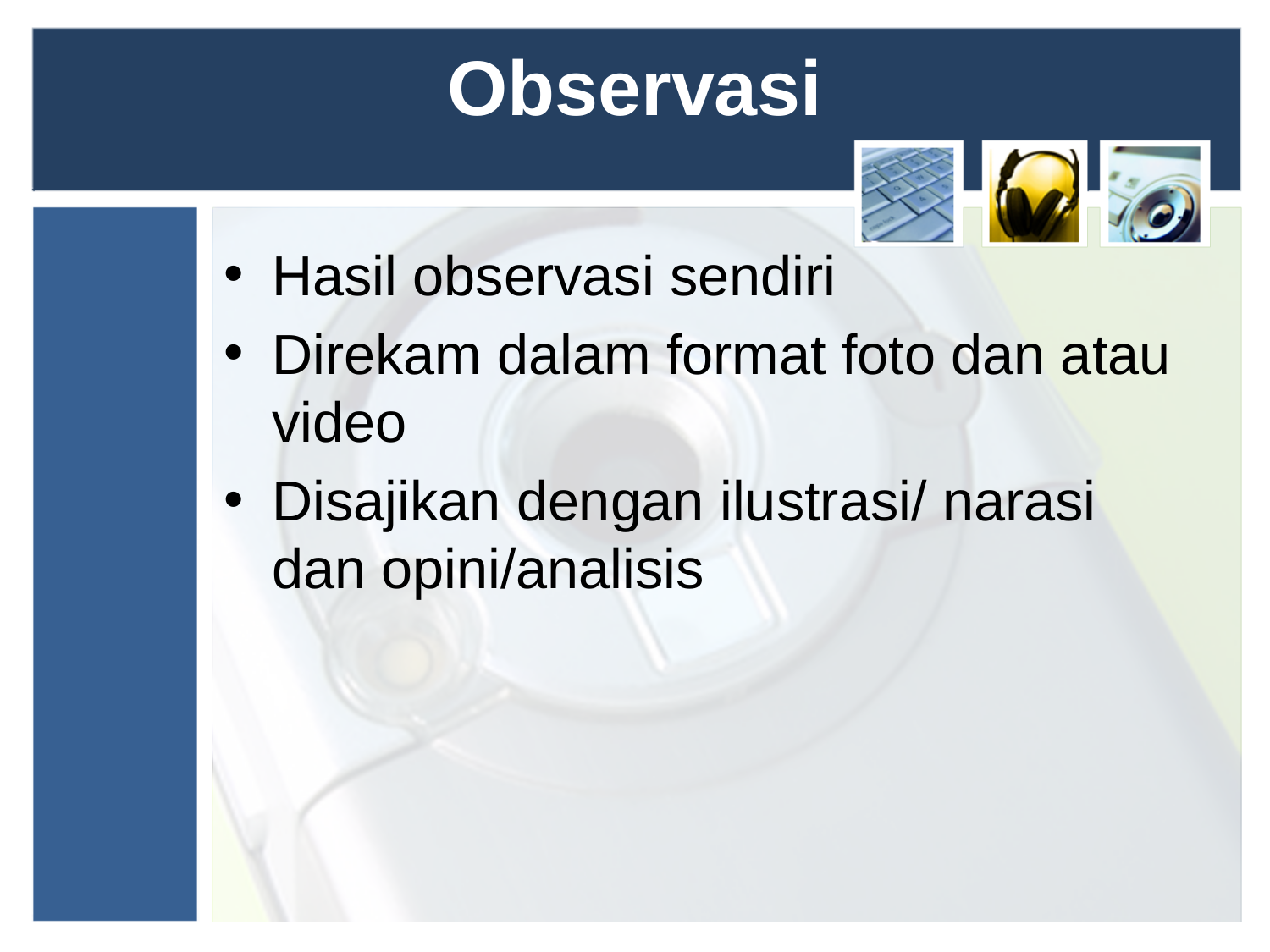

# Observasi
Hasil observasi sendiri
Direkam dalam format foto dan atau video
Disajikan dengan ilustrasi/ narasi dan opini/analisis